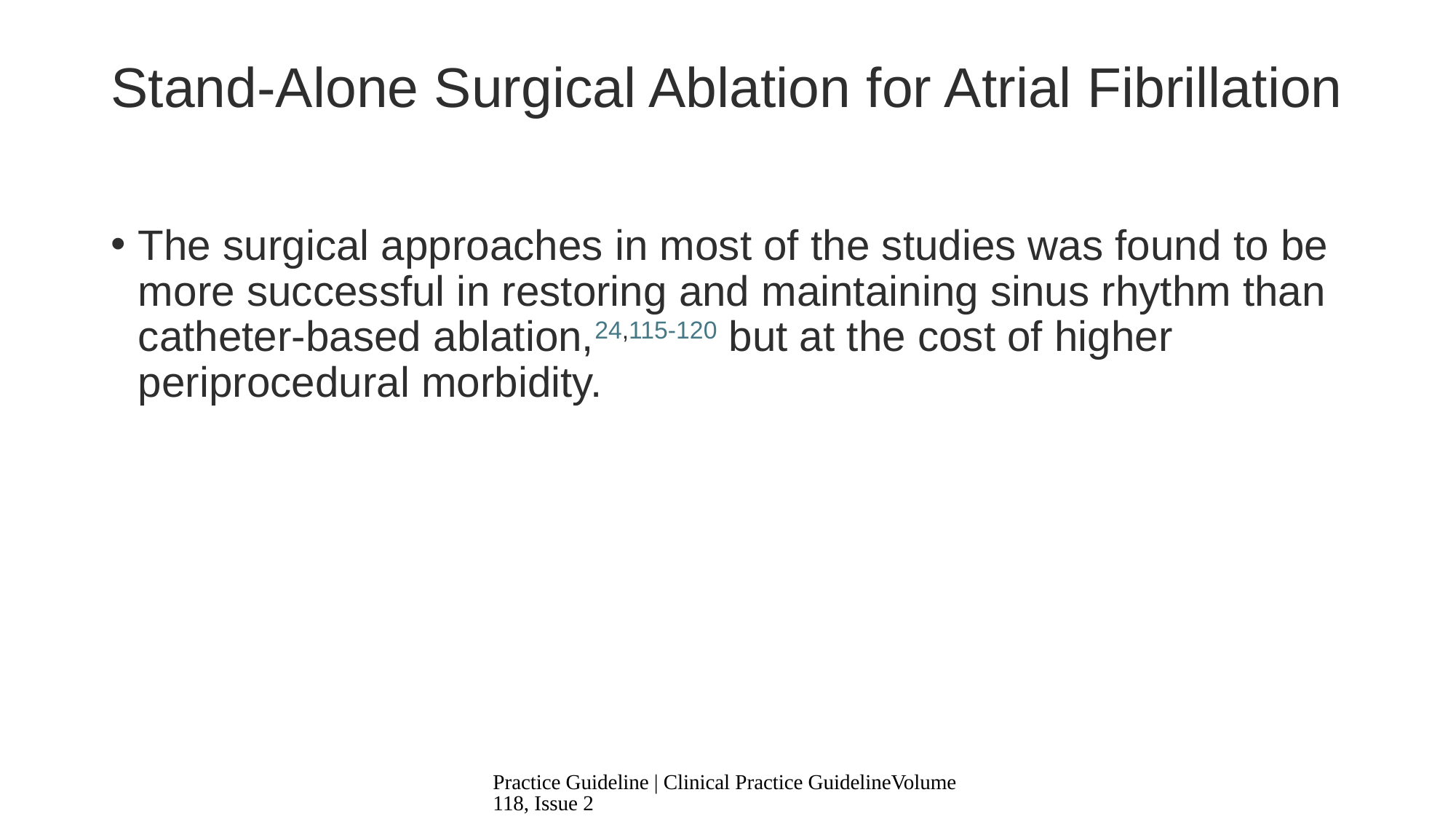

# Stand-Alone Surgical Ablation for Atrial Fibrillation
The surgical approaches in most of the studies was found to be more successful in restoring and maintaining sinus rhythm than catheter-based ablation,24,115-120 but at the cost of higher periprocedural morbidity.
Practice Guideline | Clinical Practice GuidelineVolume 118, Issue 2